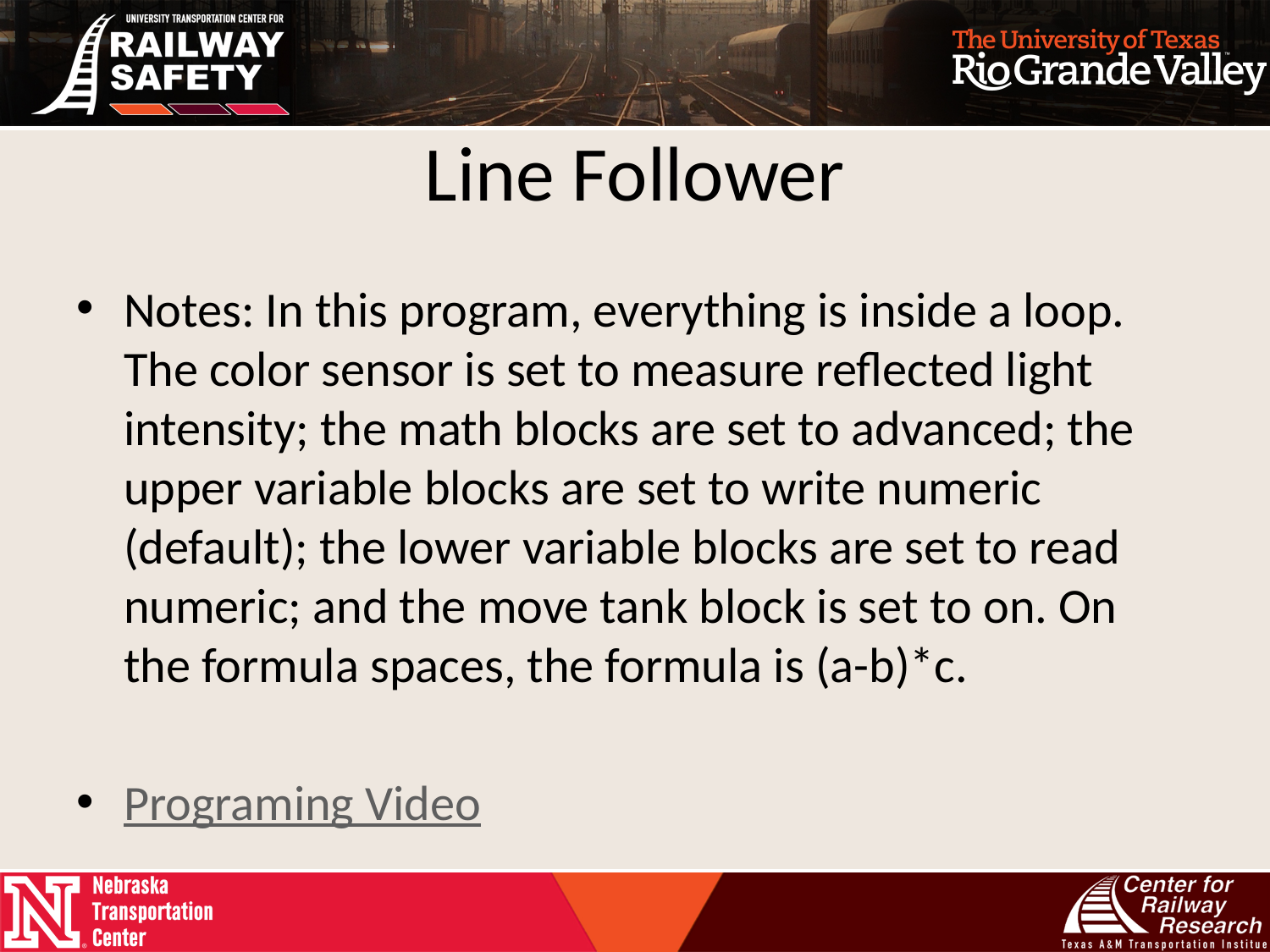

# Line Follower
Notes: In this program, everything is inside a loop. The color sensor is set to measure reflected light intensity; the math blocks are set to advanced; the upper variable blocks are set to write numeric (default); the lower variable blocks are set to read numeric; and the move tank block is set to on. On the formula spaces, the formula is (a-b)*c.

Programing Video